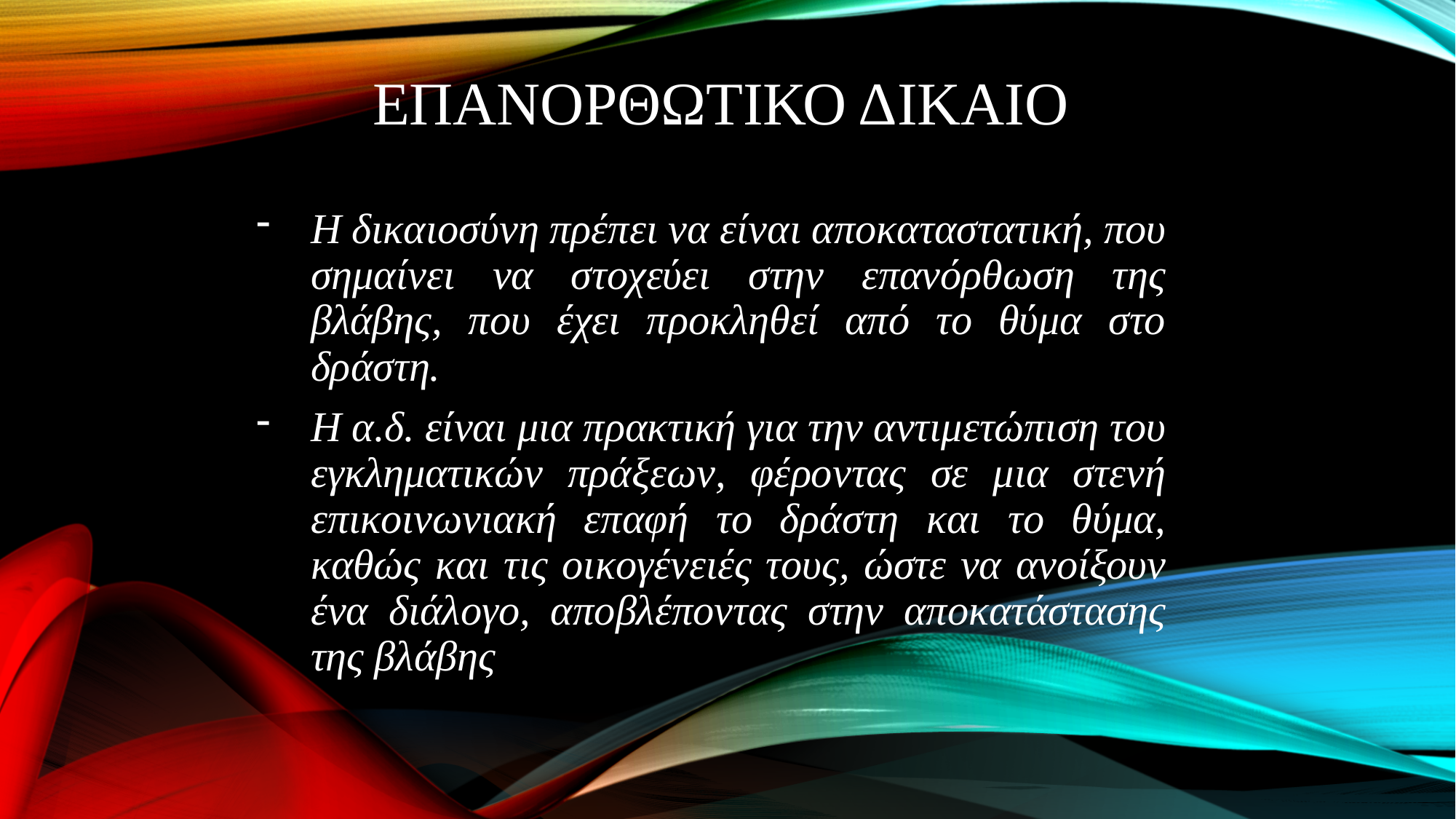

# ΕΠΑΝΟΡΘΩΤΙΚΟ ΔΙΚΑΙΟ
Η δικαιοσύνη πρέπει να είναι αποκαταστατική, που σημαίνει να στοχεύει στην επανόρθωση της βλάβης, που έχει προκληθεί από το θύμα στο δράστη.
Η α.δ. είναι μια πρακτική για την αντιμετώπιση του εγκληματικών πράξεων, φέροντας σε μια στενή επικοινωνιακή επαφή το δράστη και το θύμα, καθώς και τις οικογένειές τους, ώστε να ανοίξουν ένα διάλογο, αποβλέποντας στην αποκατάστασης της βλάβης